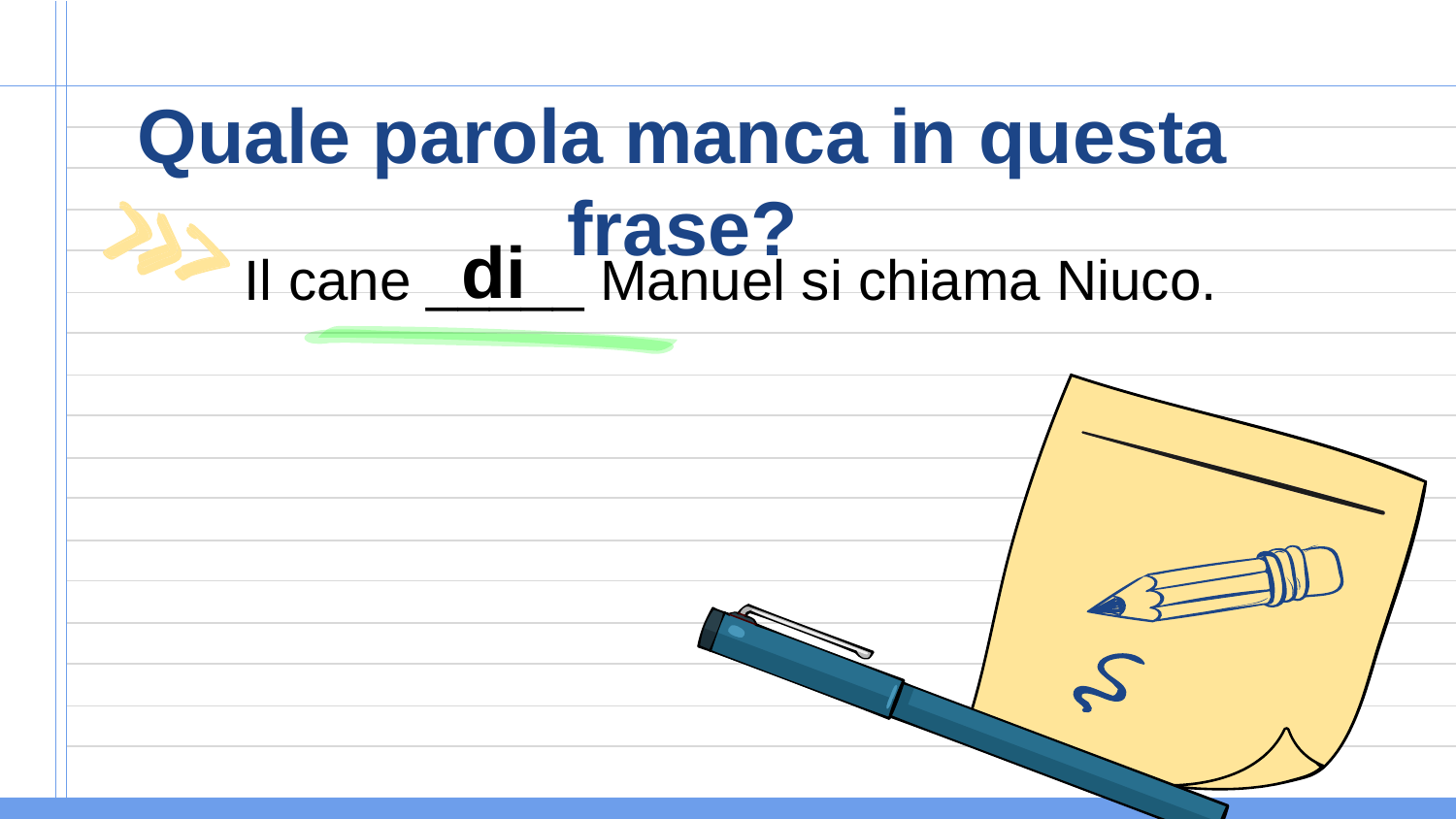

# Quale parola manca in questa frase?

Il cane _____ Manuel si chiama Niuco.
di